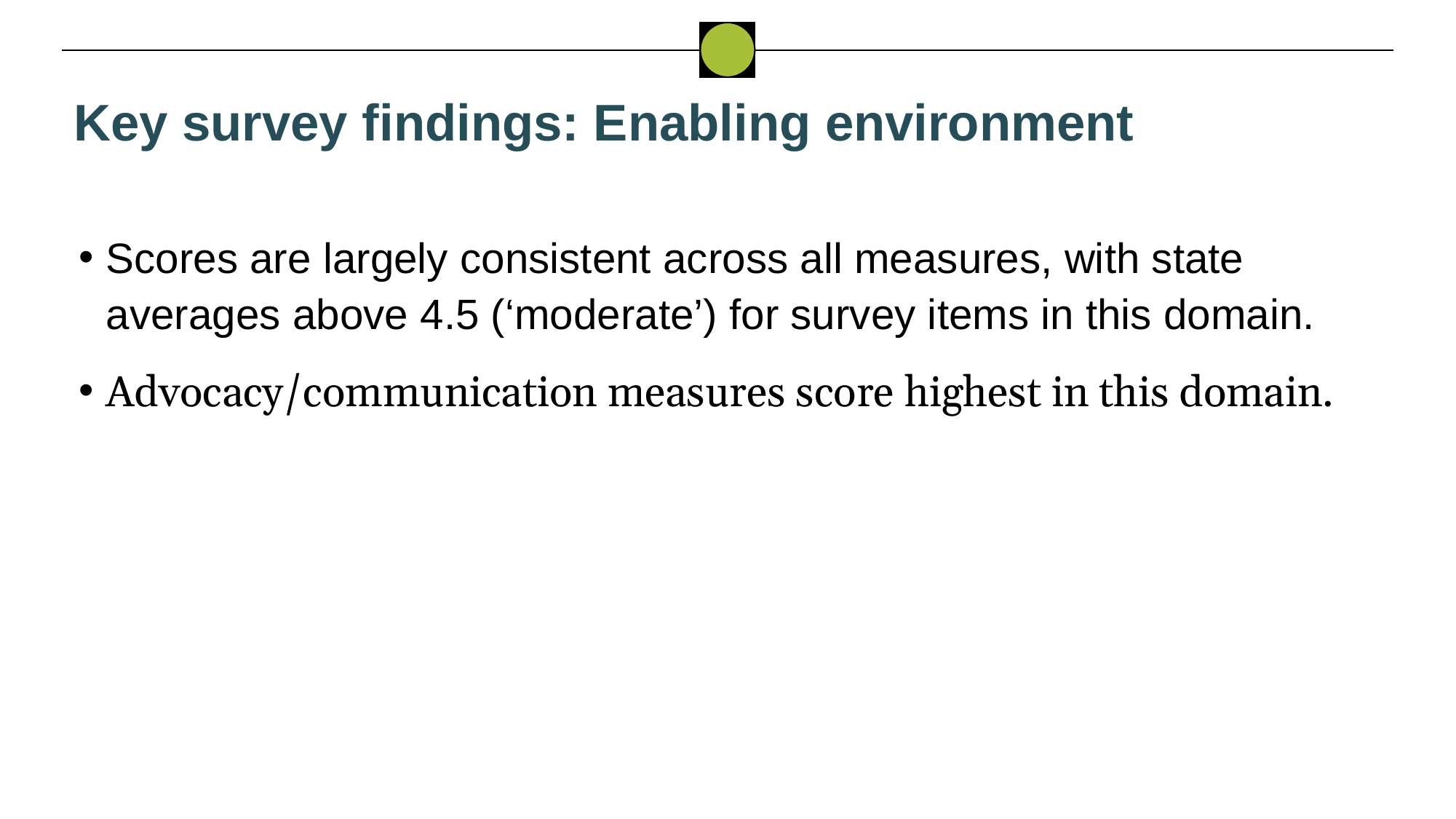

Key survey findings: Enabling environment
Scores are largely consistent across all measures, with state averages above 4.5 (‘moderate’) for survey items in this domain.
Advocacy/communication measures score highest in this domain.